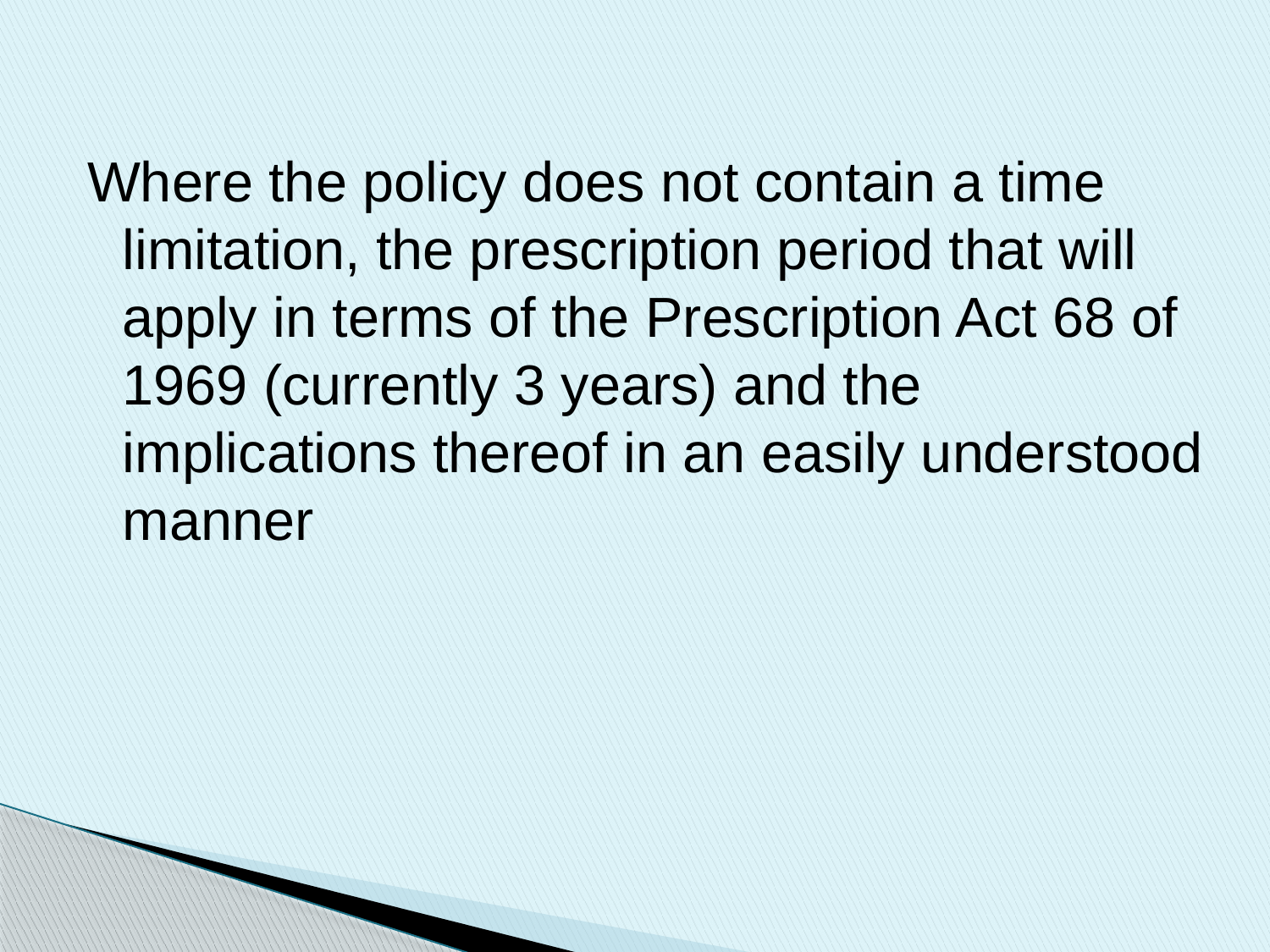

Where the policy does not contain a time limitation, the prescription period that will apply in terms of the Prescription Act 68 of 1969 (currently 3 years) and the implications thereof in an easily understood manner